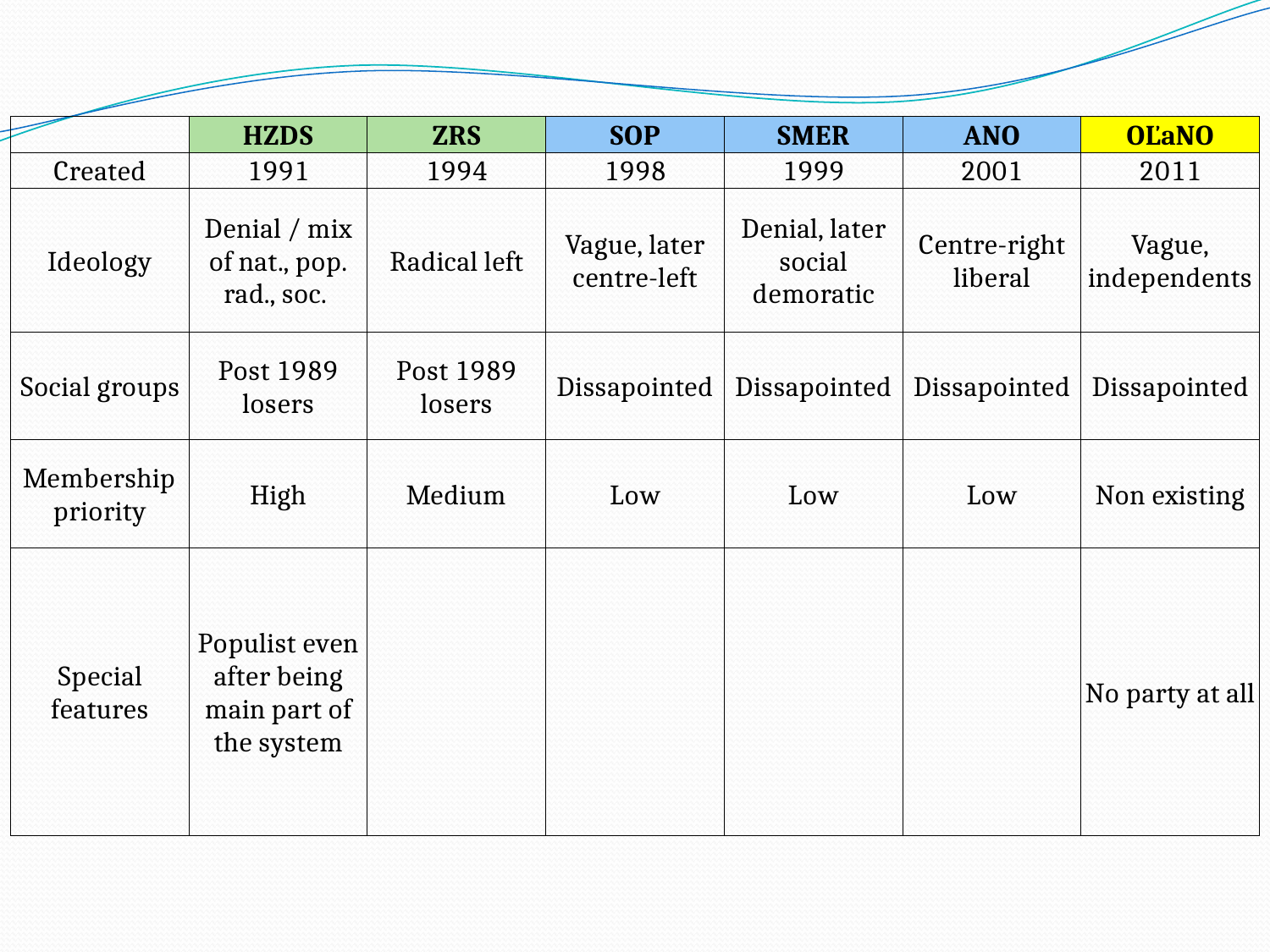

|  | HZDS | ZRS | SOP | SMER | ANO | OĽaNO |
| --- | --- | --- | --- | --- | --- | --- |
| Created | 1991 | 1994 | 1998 | 1999 | 2001 | 2011 |
| Ideology | Denial / mix of nat., pop. rad., soc. | Radical left | Vague, later centre-left | Denial, later social demoratic | Centre-right liberal | Vague, independents |
| Social groups | Post 1989 losers | Post 1989 losers | Dissapointed | Dissapointed | Dissapointed | Dissapointed |
| Membership priority | High | Medium | Low | Low | Low | Non existing |
| Special features | Populist even after being main part of the system |  |  |  |  | No party at all |